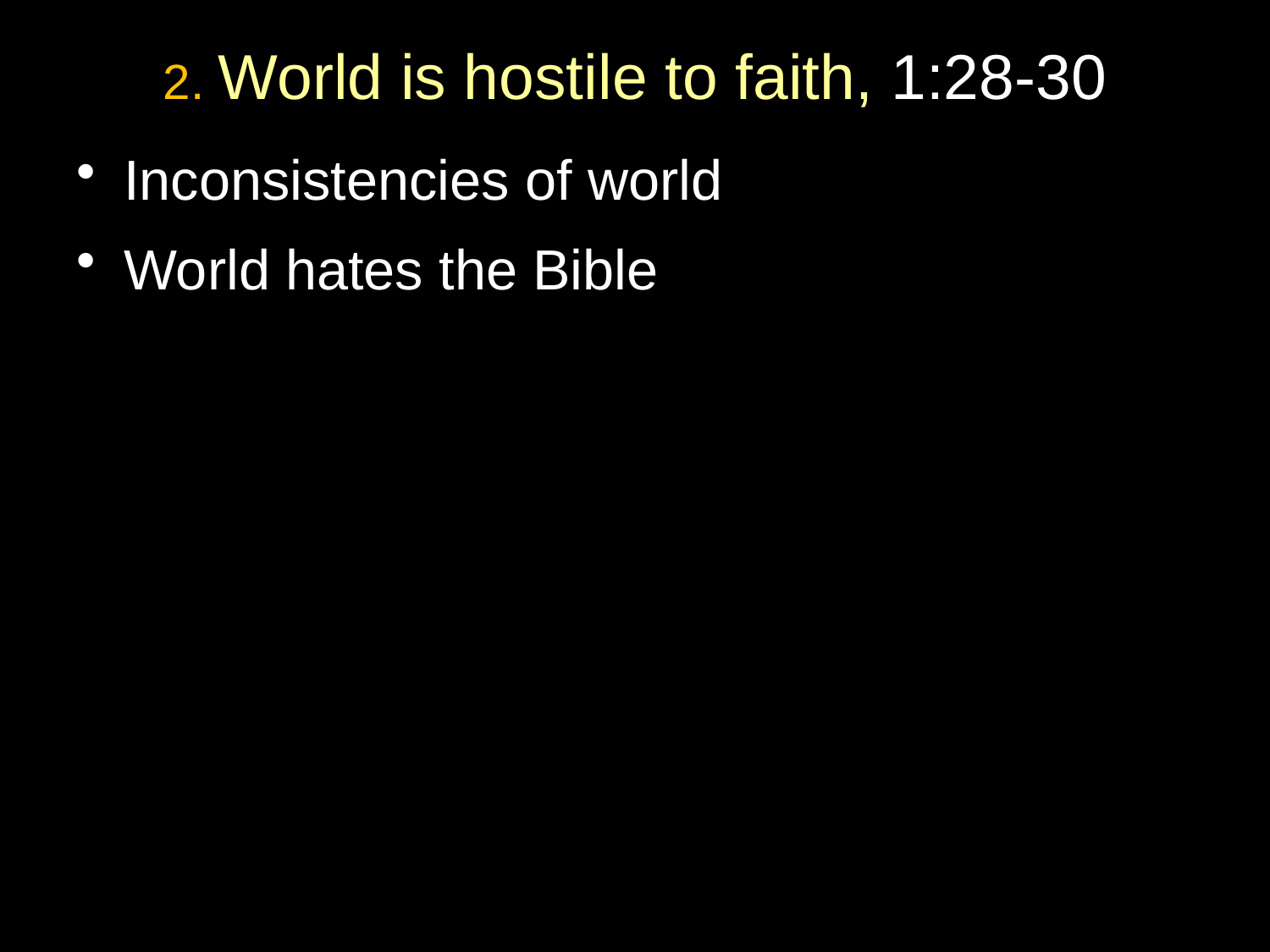

# 2. World is hostile to faith, 1:28-30
Inconsistencies of world
World hates the Bible